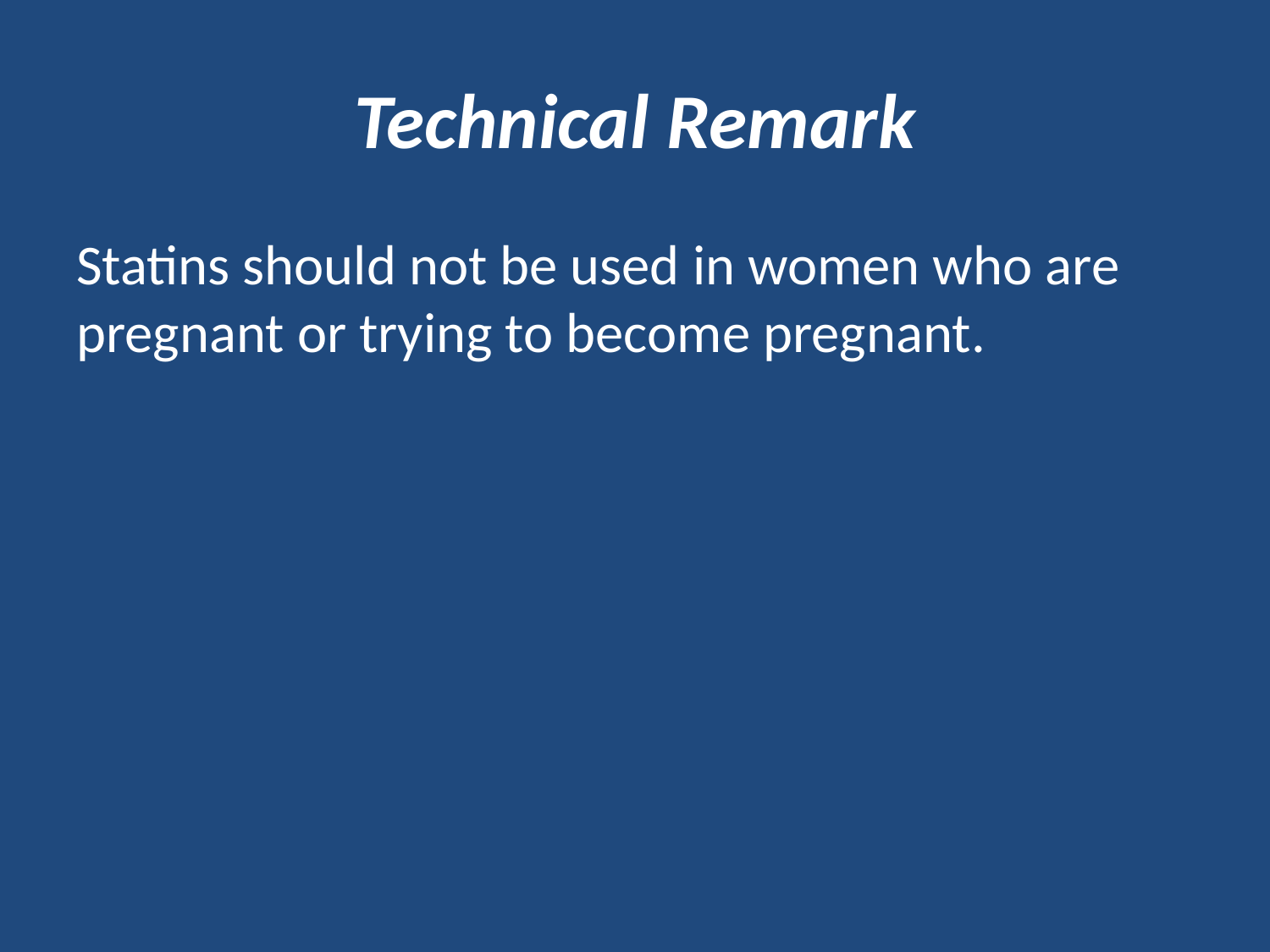

# Technical Remark
Statins should not be used in women who are pregnant or trying to become pregnant.